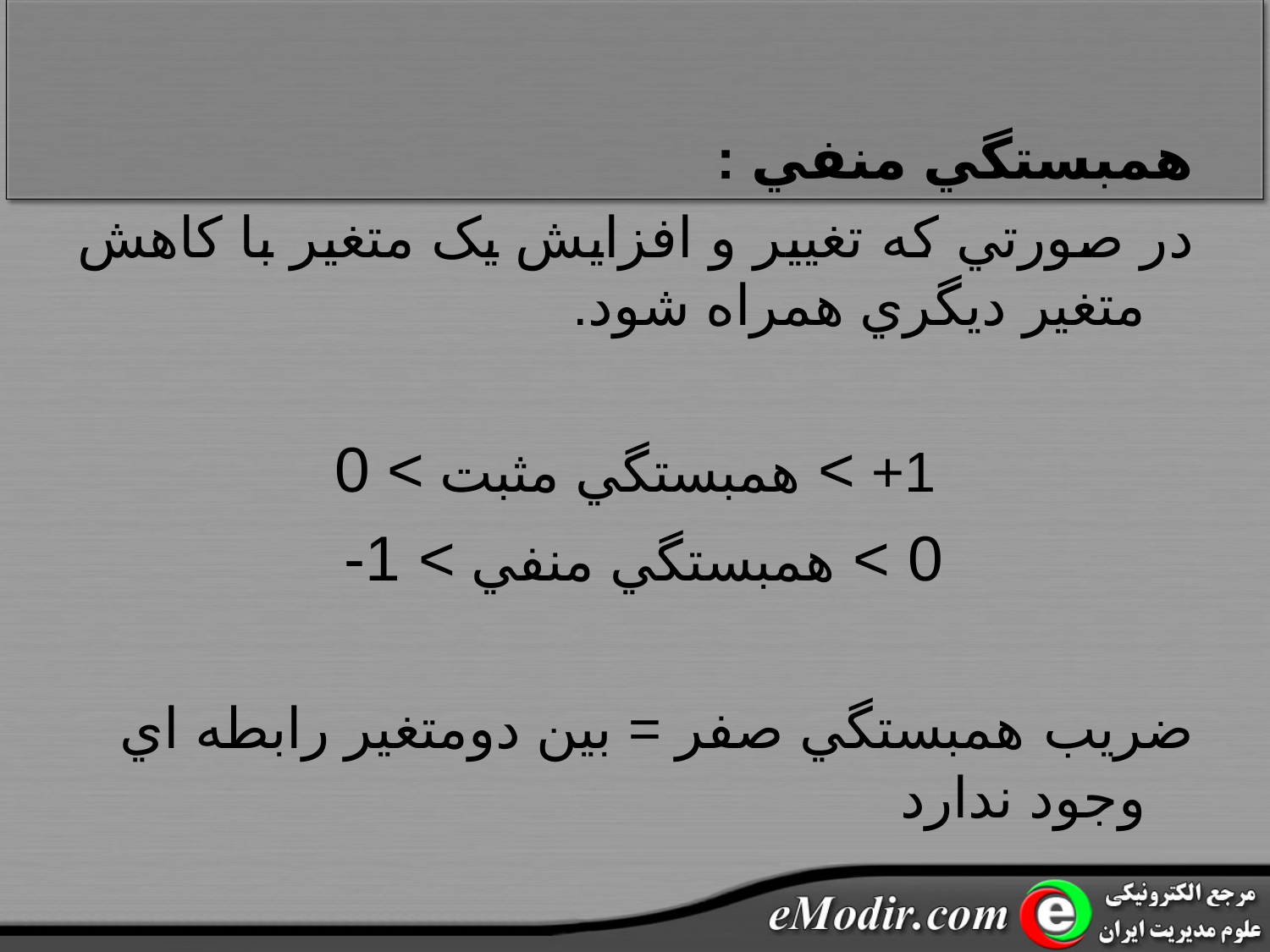

همبستگي منفي :
در صورتي که تغيير و افزايش يک متغير با کاهش متغير ديگري همراه شود.

1+ > همبستگي مثبت > 0
0 > همبستگي منفي > 1-

ضريب همبستگي صفر = بين دومتغير رابطه اي وجود ندارد